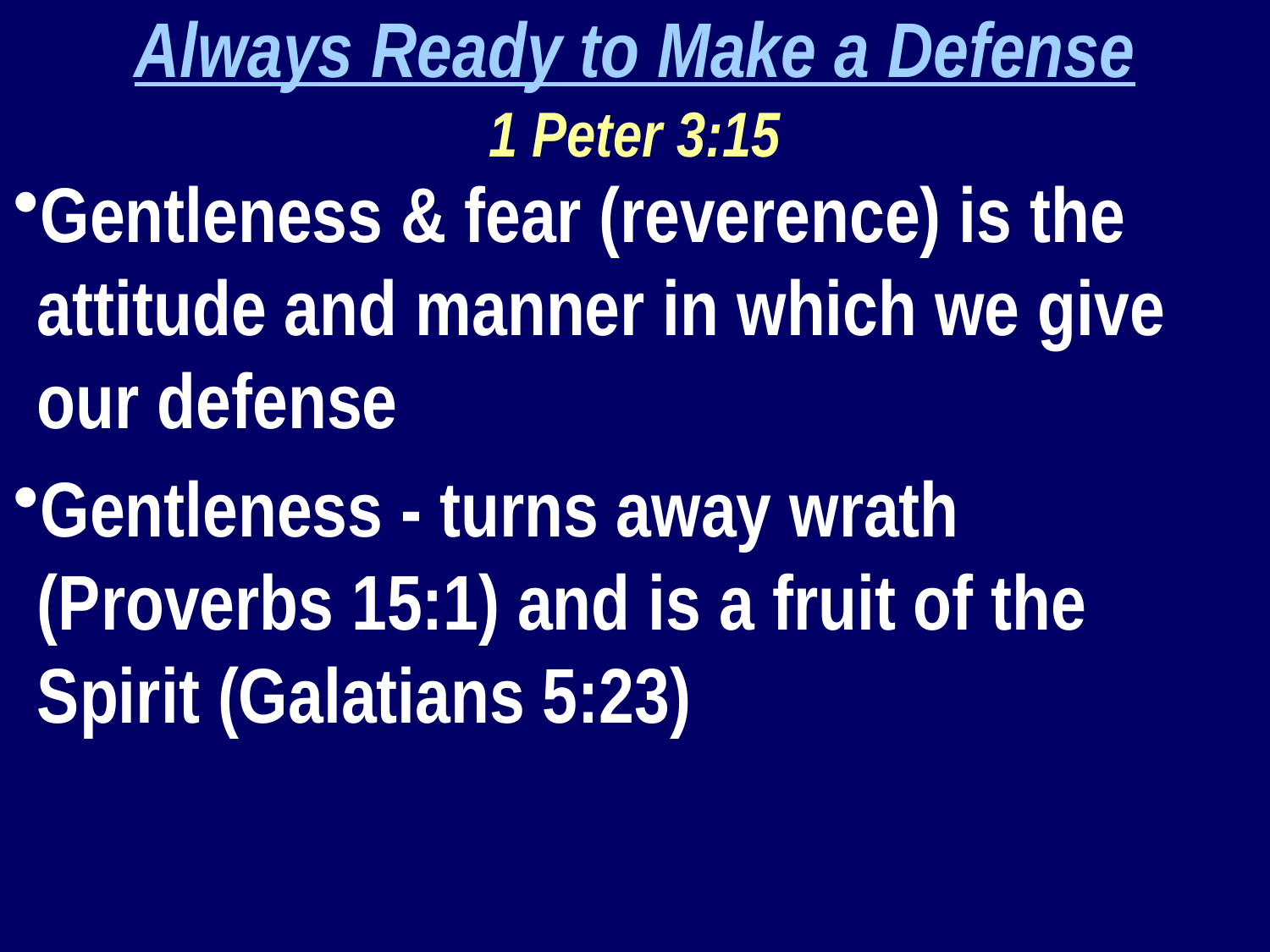

Always Ready to Make a Defense
1 Peter 3:15
Gentleness & fear (reverence) is the attitude and manner in which we give our defense
Gentleness - turns away wrath (Proverbs 15:1) and is a fruit of the Spirit (Galatians 5:23)